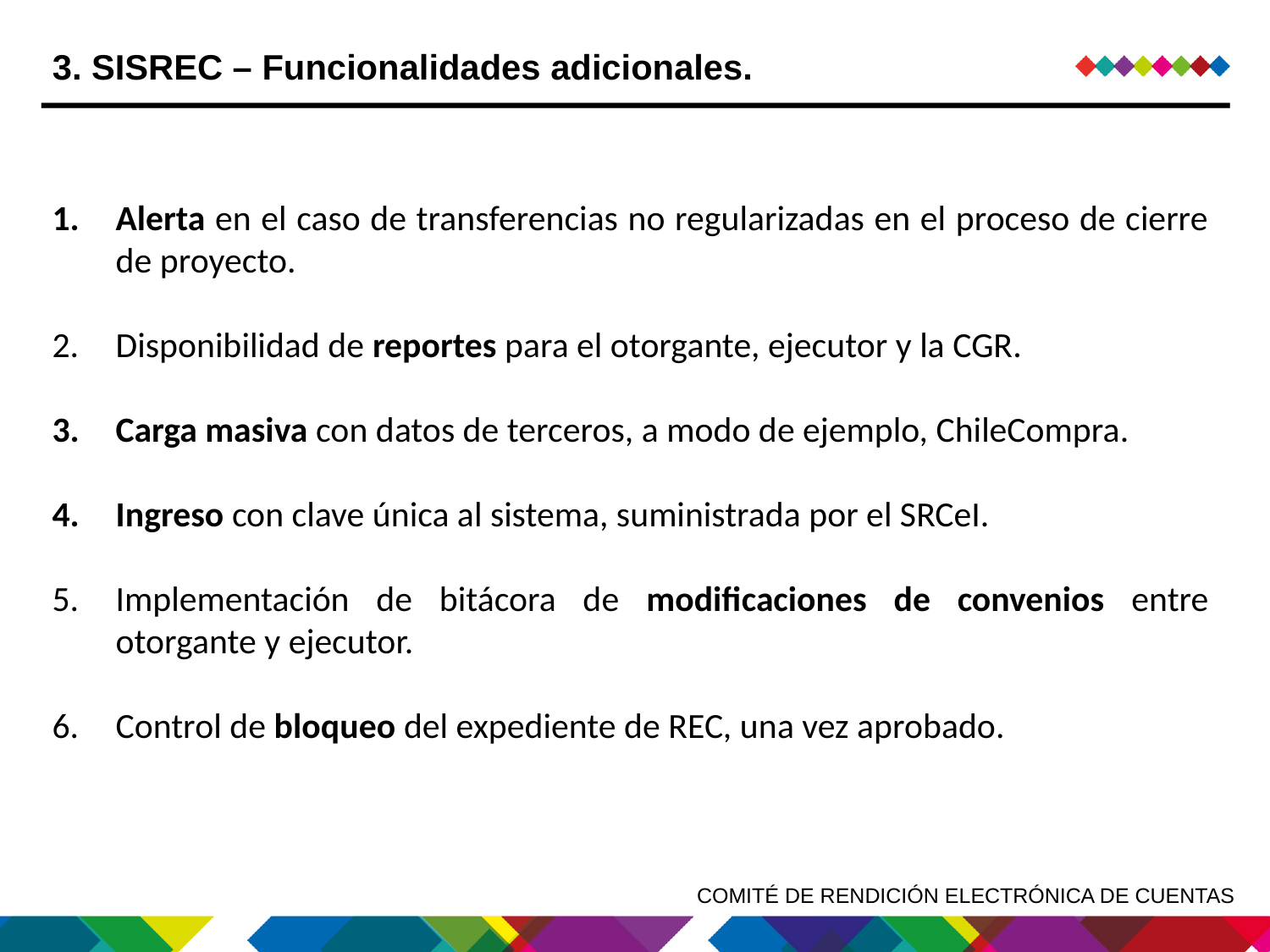

# 3. SISREC – Funcionalidades adicionales.
Alerta en el caso de transferencias no regularizadas en el proceso de cierre de proyecto.

Disponibilidad de reportes para el otorgante, ejecutor y la CGR.

Carga masiva con datos de terceros, a modo de ejemplo, ChileCompra.

Ingreso con clave única al sistema, suministrada por el SRCeI.

Implementación de bitácora de modificaciones de convenios entre otorgante y ejecutor.

Control de bloqueo del expediente de REC, una vez aprobado.
COMITÉ DE RENDICIÓN ELECTRÓNICA DE CUENTAS